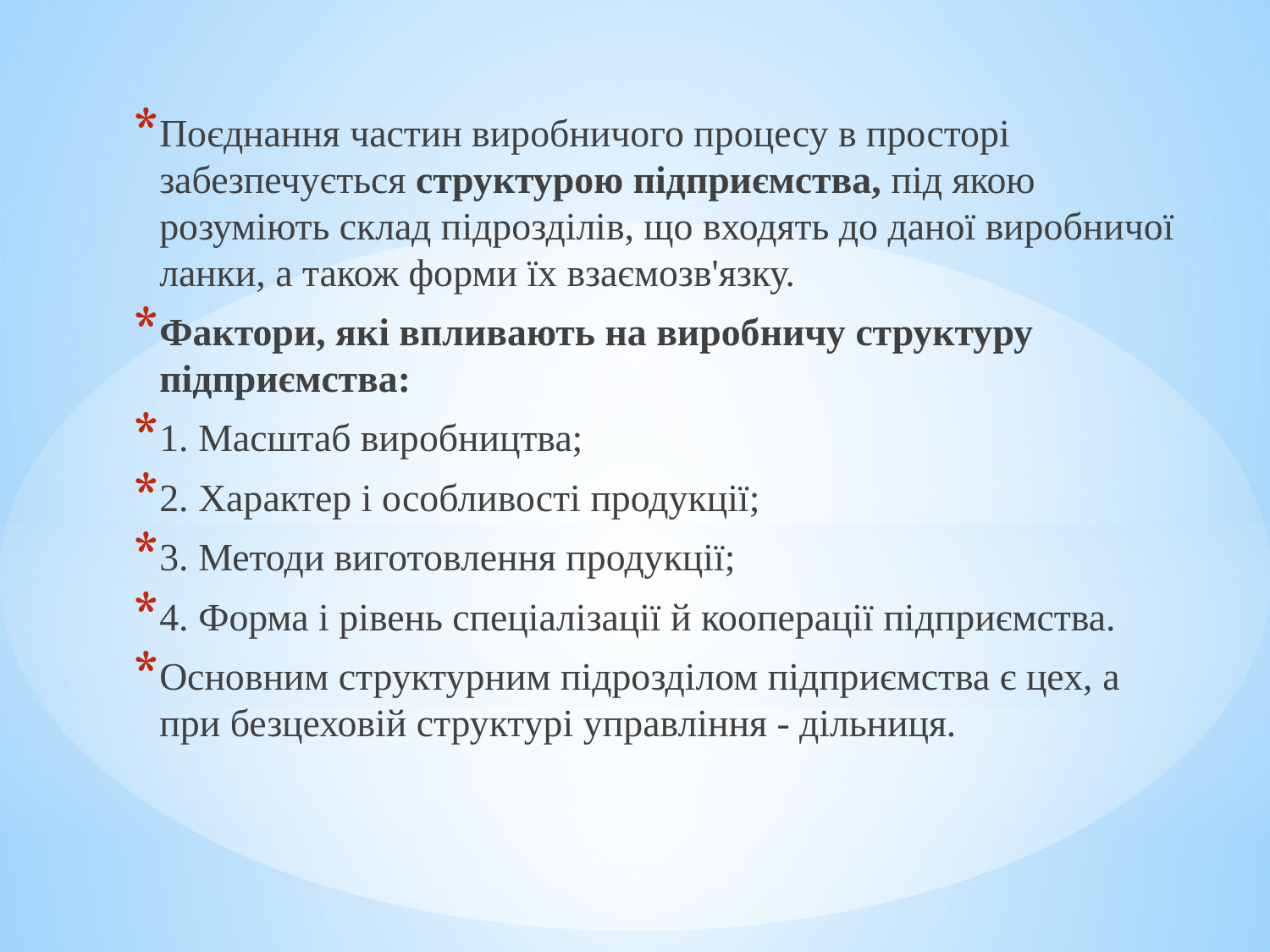

Поєднання частин виробничого процесу в просторі забезпечується структурою підприємства, під якою розуміють склад підрозділів, що входять до даної виробничої ланки, а також форми їх взаємозв'язку.
Фактори, які впливають на виробничу структуру підприємства:
1. Масштаб виробництва;
2. Характер і особливості продукції;
3. Методи виготовлення продукції;
4. Форма і рівень спеціалізації й кооперації підприємства.
Основним структурним підрозділом підприємства є цех, а при безцеховій структурі управління - дільниця.